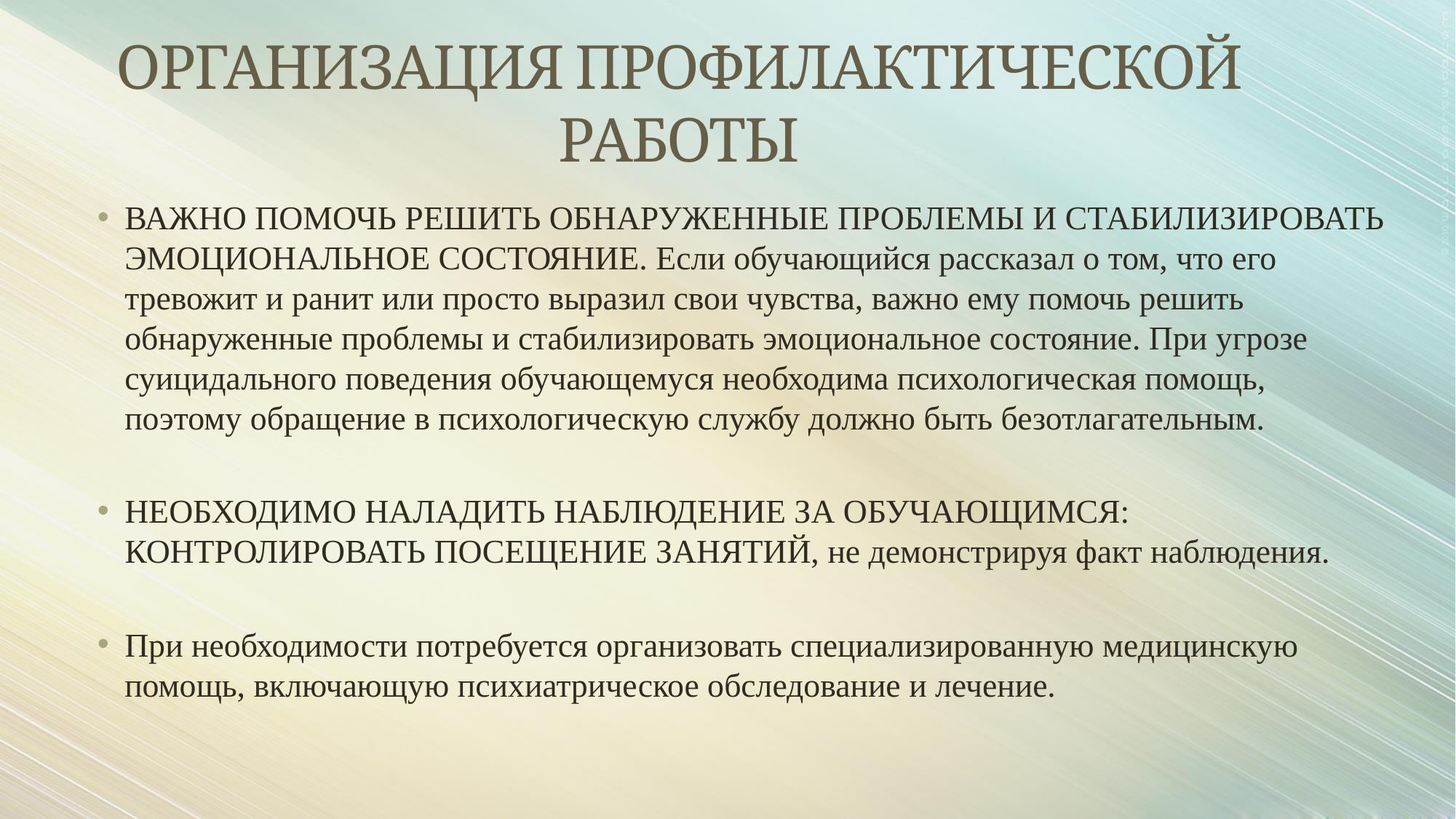

# ОРГАНИЗАЦИЯ ПРОФИЛАКТИЧЕСКОЙ РАБОТЫ
ВАЖНО ПОМОЧЬ РЕШИТЬ ОБНАРУЖЕННЫЕ ПРОБЛЕМЫ И СТАБИЛИЗИРОВАТЬ ЭМОЦИОНАЛЬНОЕ СОСТОЯНИЕ. Если обучающийся рассказал о том, что его тревожит и ранит или просто выразил свои чувства, важно ему помочь решить обнаруженные проблемы и стабилизировать эмоциональное состояние. При угрозе суицидального поведения обучающемуся необходима психологическая помощь, поэтому обращение в психологическую службу должно быть безотлагательным.

НЕОБХОДИМО НАЛАДИТЬ НАБЛЮДЕНИЕ ЗА ОБУЧАЮЩИМСЯ: КОНТРОЛИРОВАТЬ ПОСЕЩЕНИЕ ЗАНЯТИЙ, не демонстрируя факт наблюдения.

При необходимости потребуется организовать специализированную медицинскую помощь, включающую психиатрическое обследование и лечение.